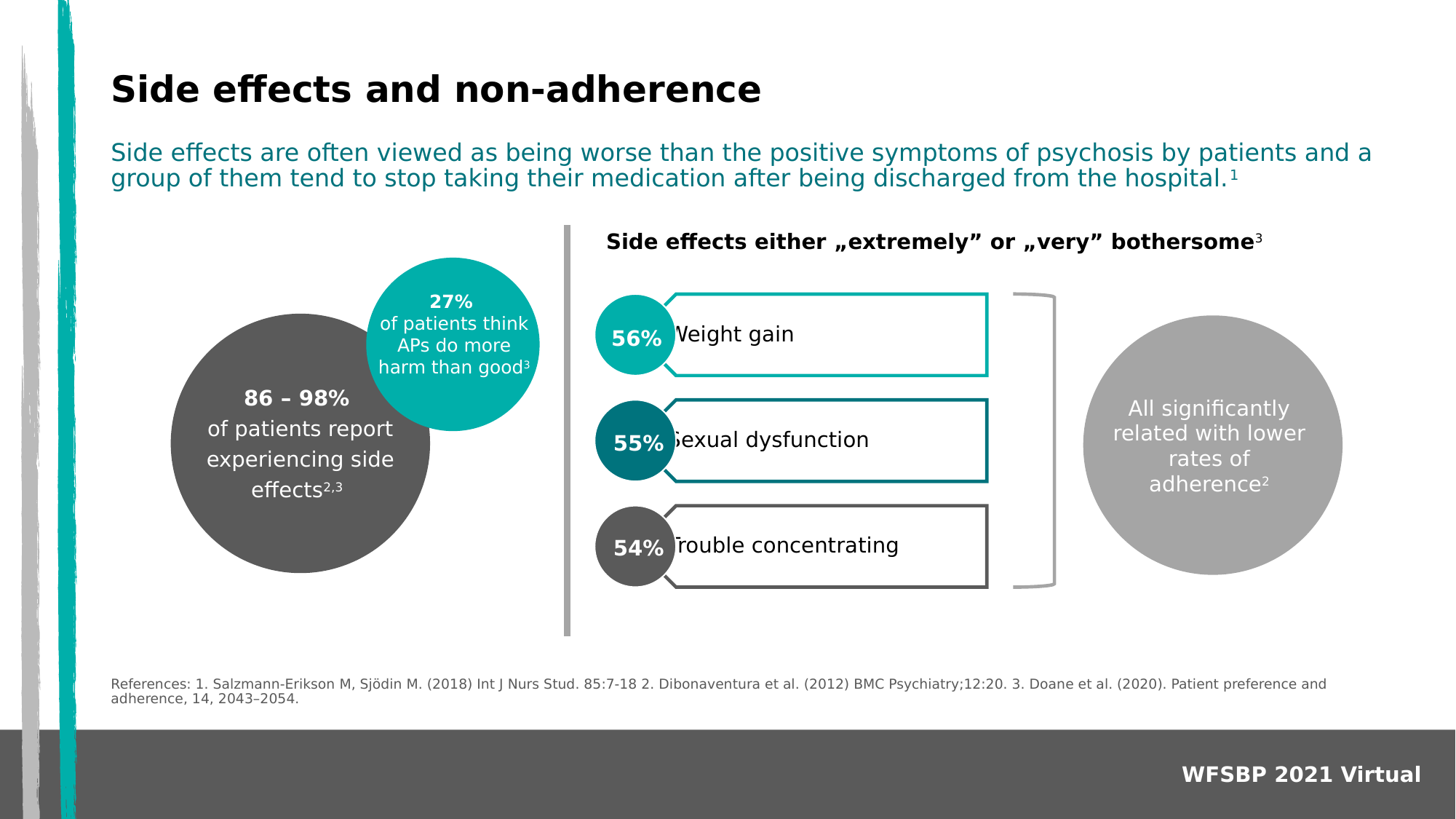

Side effects and non-adherence
Side effects are often viewed as being worse than the positive symptoms of psychosis by patients and a group of them tend to stop taking their medication after being discharged from the hospital.1
Side effects either „extremely” or „very” bothersome3

27%
of patients think APs do more harm than good3
Weight gain
Sexual dysfunction
Trouble concentrating

56%
86 – 98%
of patients report experiencing side effects2,3
All significantly related with lower rates of
adherence2
55%
54%
References: 1. Salzmann-Erikson M, Sjödin M. (2018) Int J Nurs Stud. 85:7-18 2. Dibonaventura et al. (2012) BMC Psychiatry;12:20. 3. Doane et al. (2020). Patient preference and adherence, 14, 2043–2054.